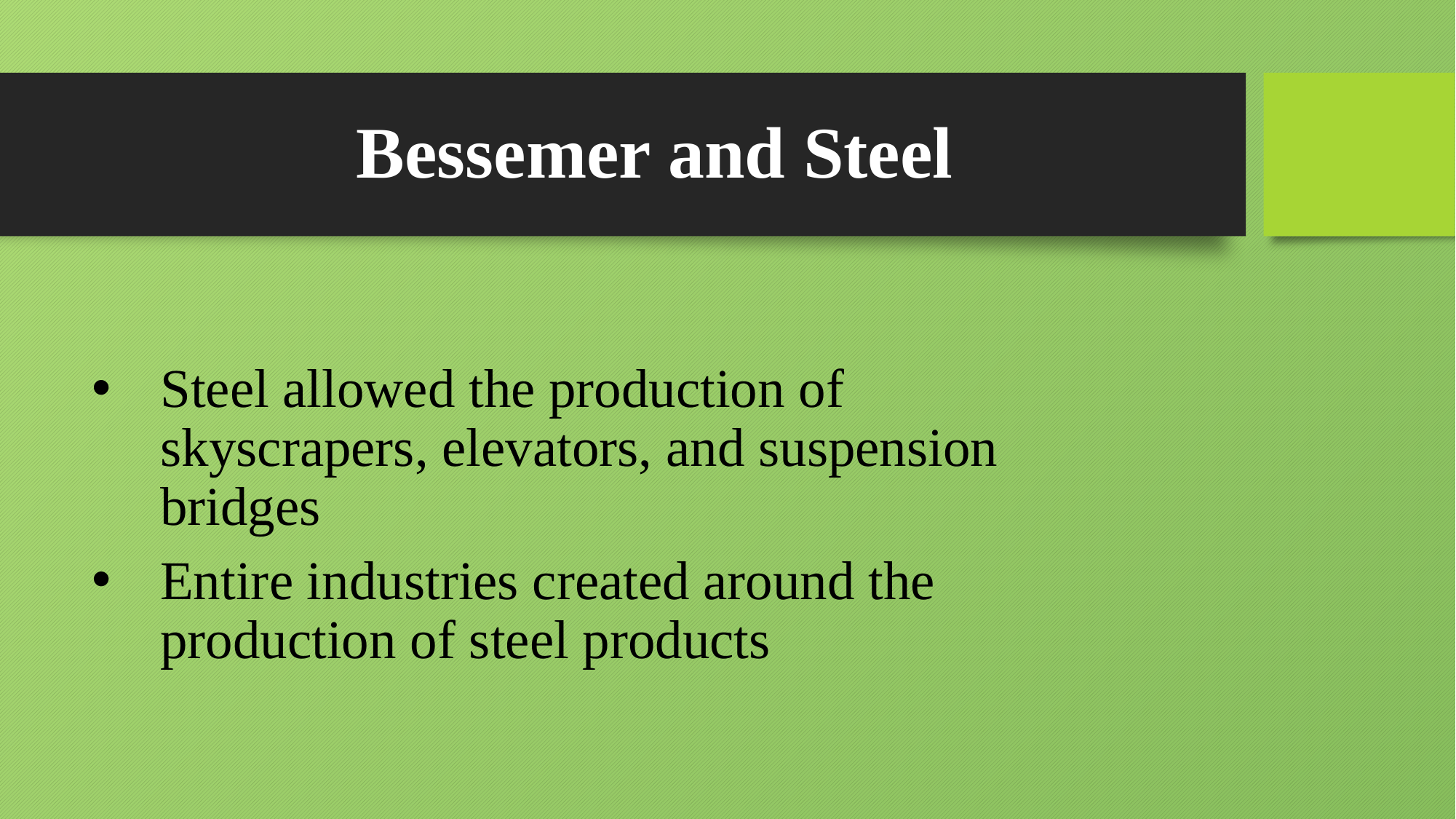

# Bessemer and Steel
Steel allowed the production of skyscrapers, elevators, and suspension bridges
Entire industries created around the production of steel products